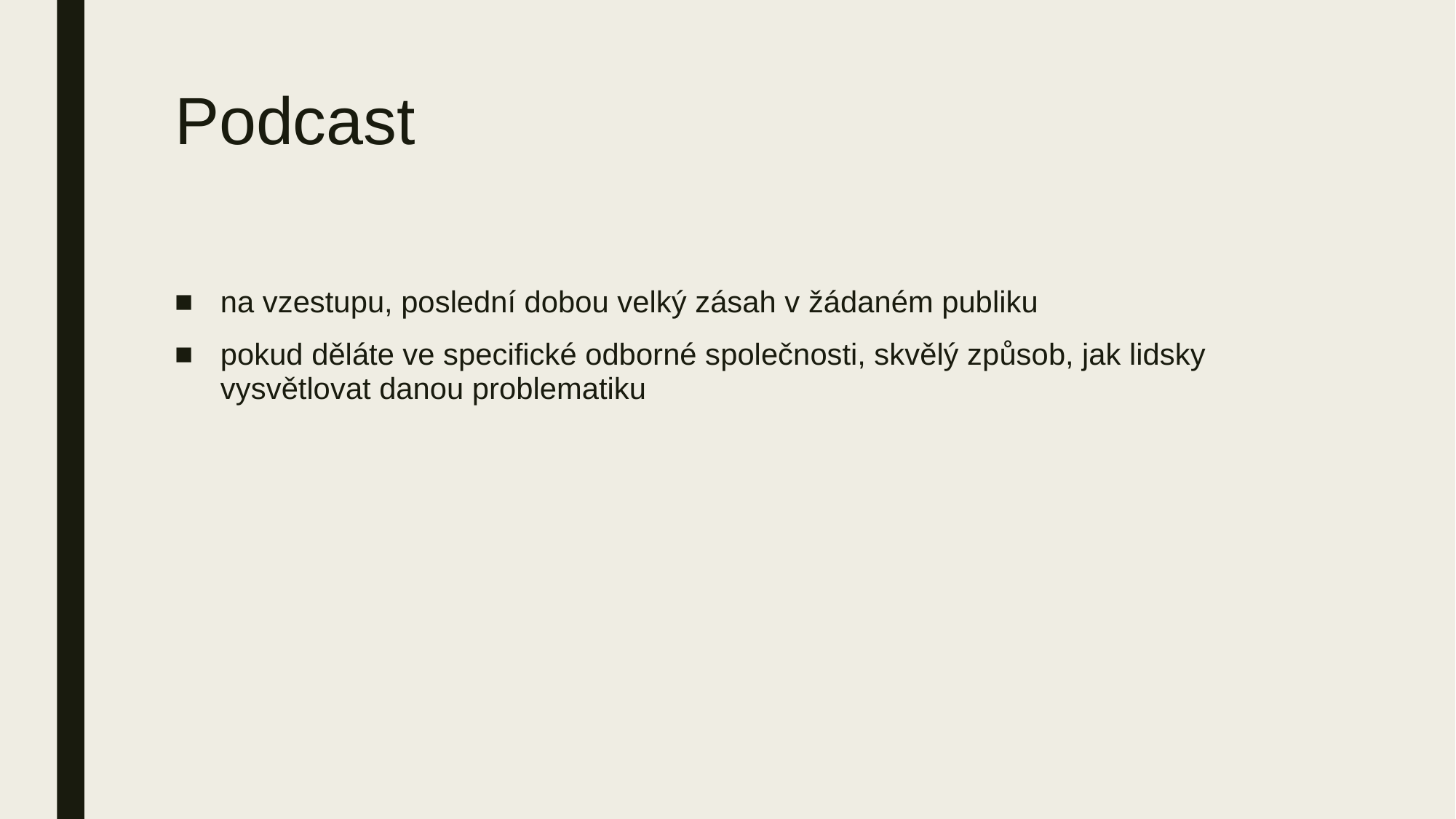

# Podcast
na vzestupu, poslední dobou velký zásah v žádaném publiku
pokud děláte ve specifické odborné společnosti, skvělý způsob, jak lidsky vysvětlovat danou problematiku